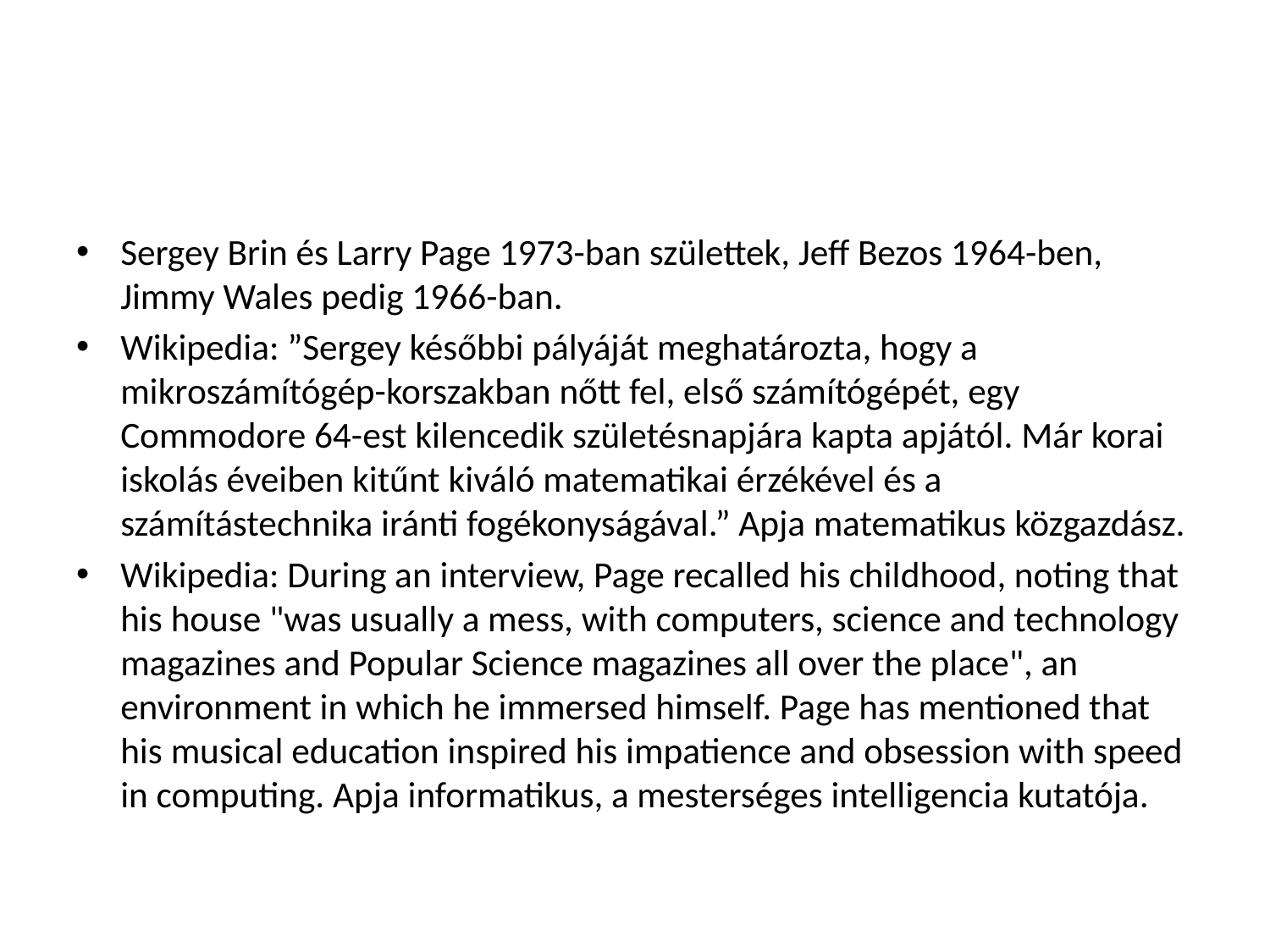

#
Sergey Brin és Larry Page 1973-ban születtek, Jeff Bezos 1964-ben, Jimmy Wales pedig 1966-ban.
Wikipedia: ”Sergey későbbi pályáját meghatározta, hogy a mikroszámítógép-korszakban nőtt fel, első számítógépét, egy Commodore 64-est kilencedik születésnapjára kapta apjától. Már korai iskolás éveiben kitűnt kiváló matematikai érzékével és a számítástechnika iránti fogékonyságával.” Apja matematikus közgazdász.
Wikipedia: During an interview, Page recalled his childhood, noting that his house "was usually a mess, with computers, science and technology magazines and Popular Science magazines all over the place", an environment in which he immersed himself. Page has mentioned that his musical education inspired his impatience and obsession with speed in computing. Apja informatikus, a mesterséges intelligencia kutatója.